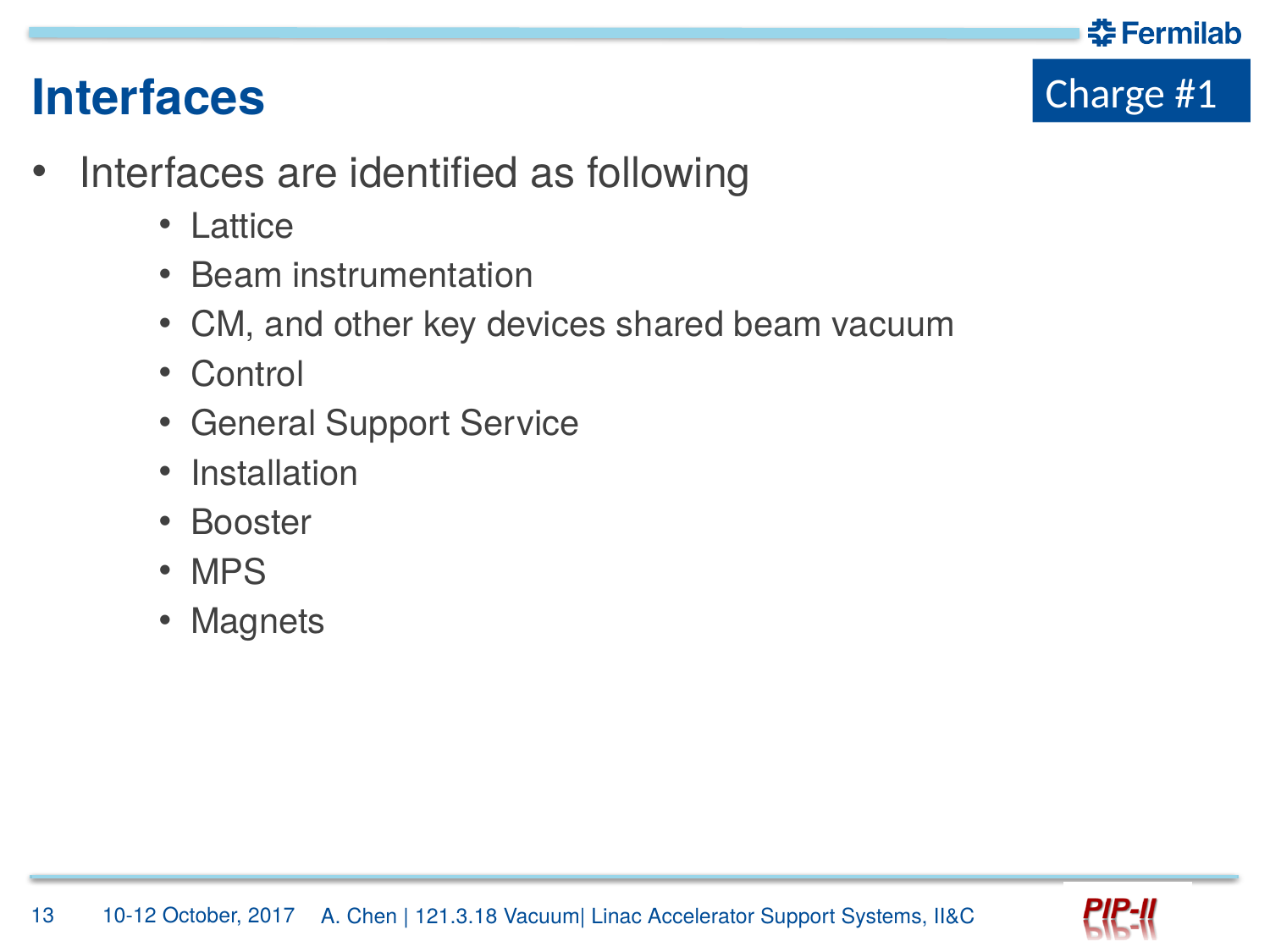

Charge #1
# Interfaces
Interfaces are identified as following
Lattice
Beam instrumentation
CM, and other key devices shared beam vacuum
Control
General Support Service
Installation
Booster
MPS
Magnets

13
10-12 October, 2017
A. Chen | 121.3.18 Vacuum| Linac Accelerator Support Systems, II&C